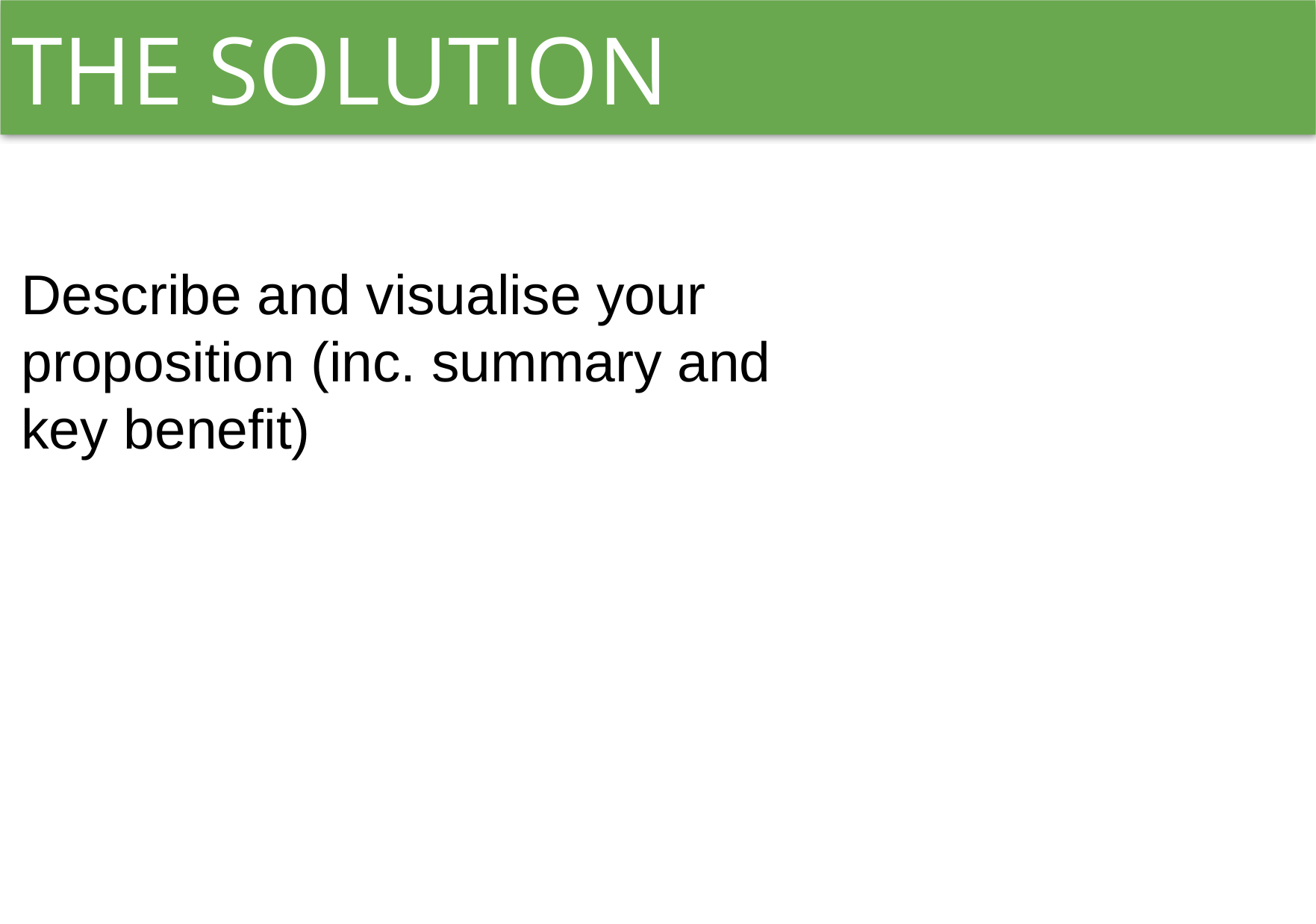

THE SOLUTION
Describe and visualise your proposition (inc. summary and key benefit)